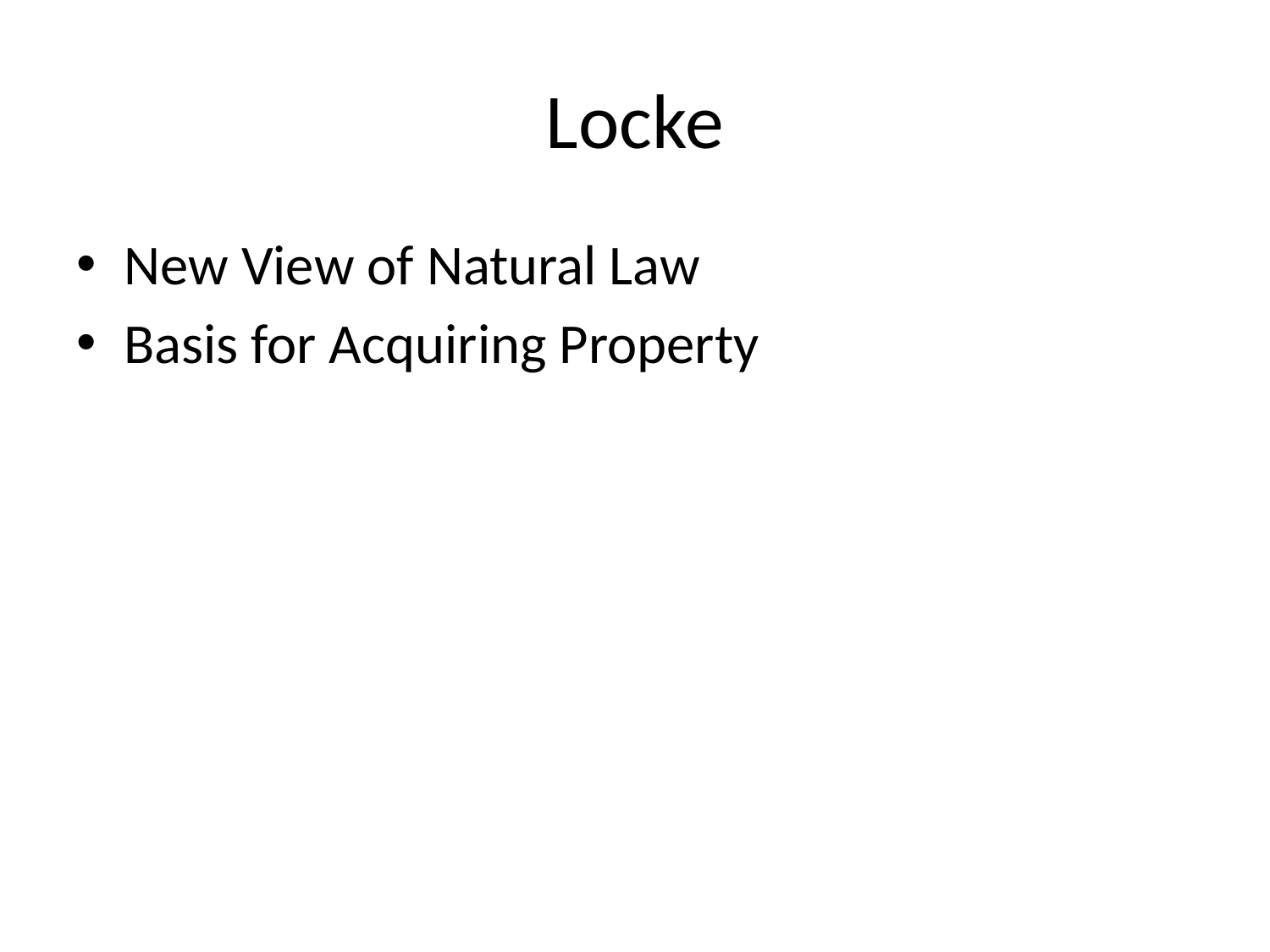

# Locke
New View of Natural Law
Basis for Acquiring Property